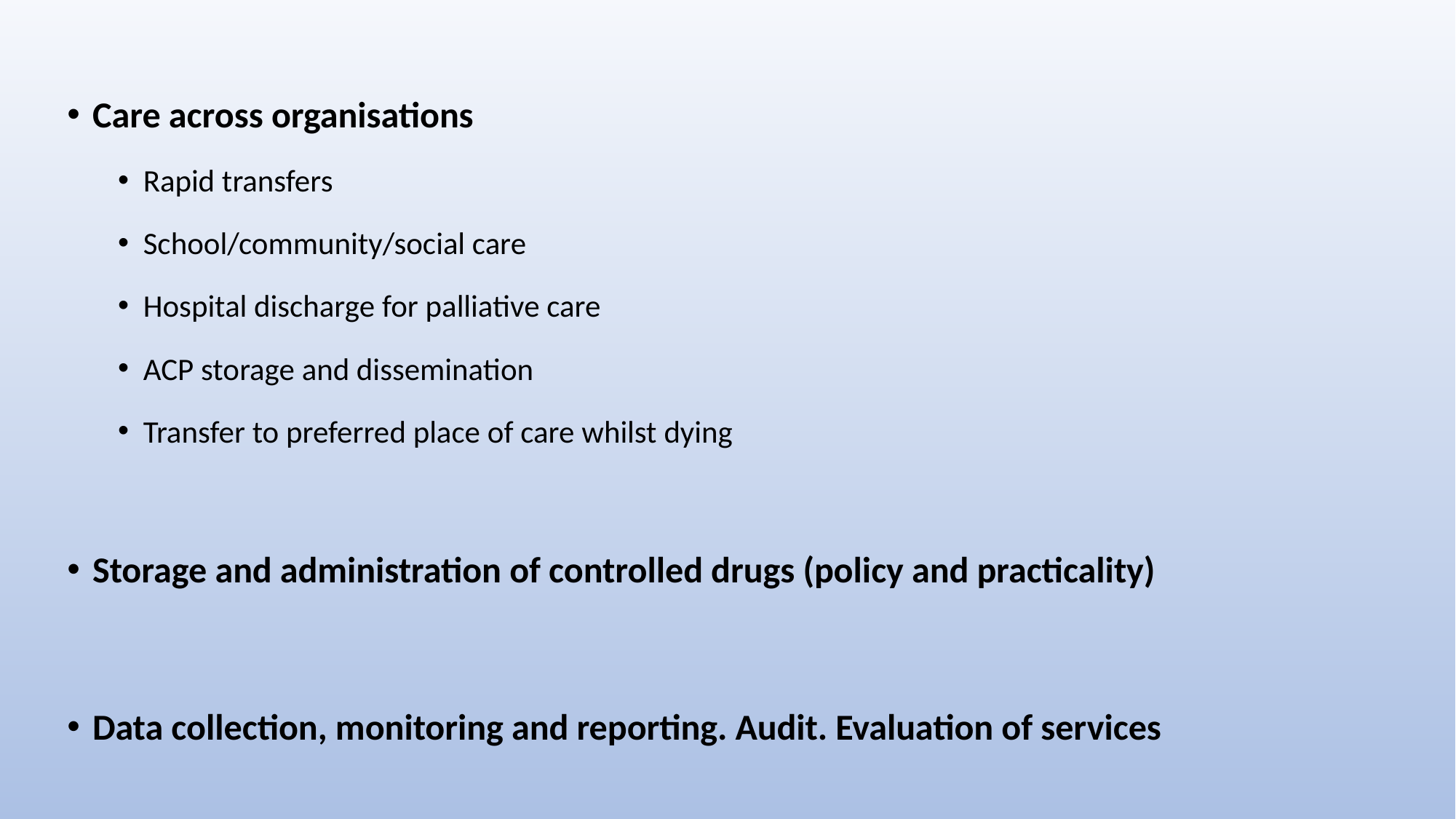

Care across organisations
Rapid transfers
School/community/social care
Hospital discharge for palliative care
ACP storage and dissemination
Transfer to preferred place of care whilst dying

Storage and administration of controlled drugs (policy and practicality)

Data collection, monitoring and reporting. Audit. Evaluation of services